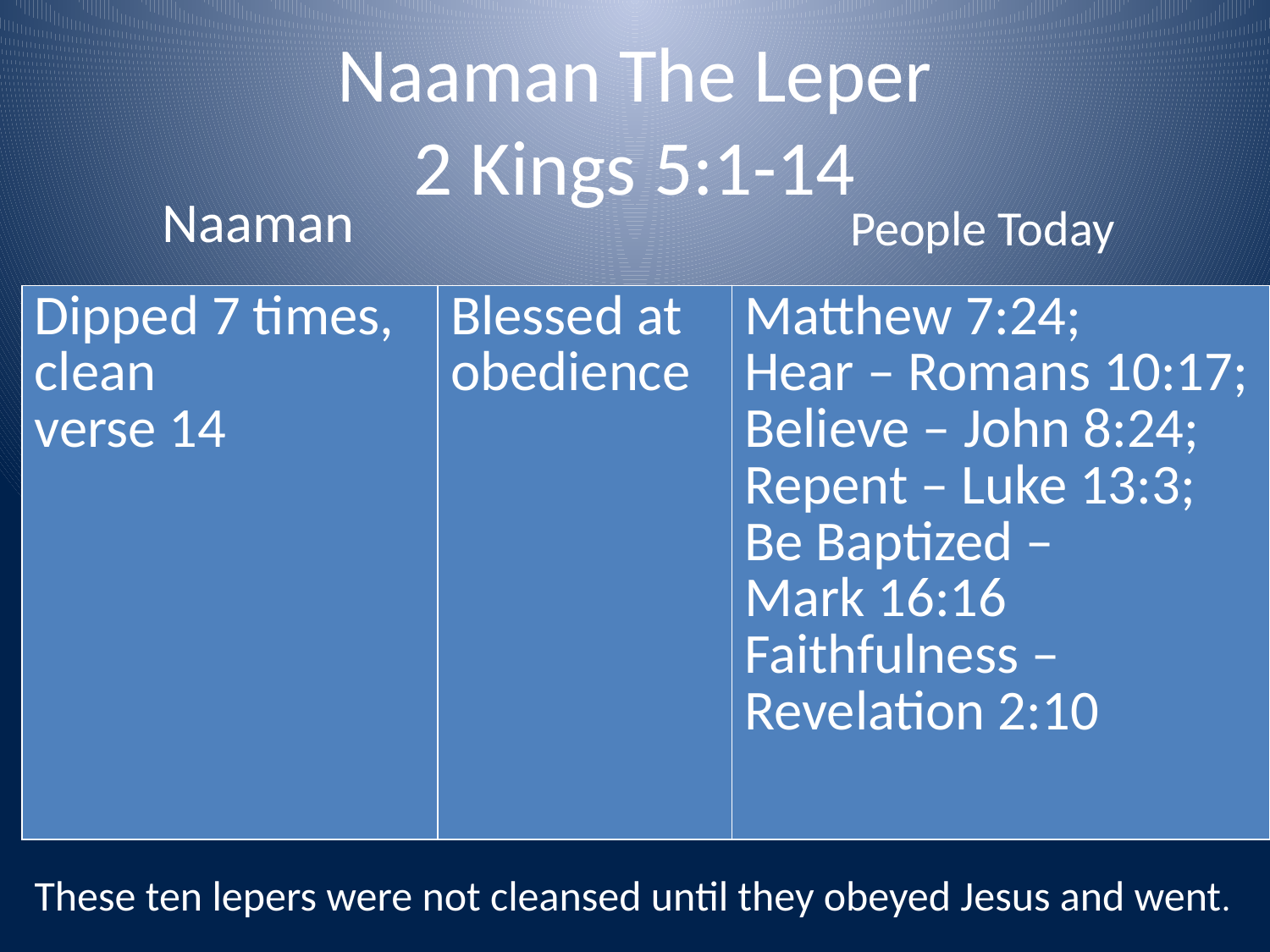

# Naaman The Leper 2 Kings 5:1-14
Naaman
People Today
| Dipped 7 times, clean verse 14 | Blessed at obedience | Matthew 7:24; Hear – Romans 10:17; Believe – John 8:24; Repent – Luke 13:3; Be Baptized – Mark 16:16 Faithfulness – Revelation 2:10 |
| --- | --- | --- |
These ten lepers were not cleansed until they obeyed Jesus and went.